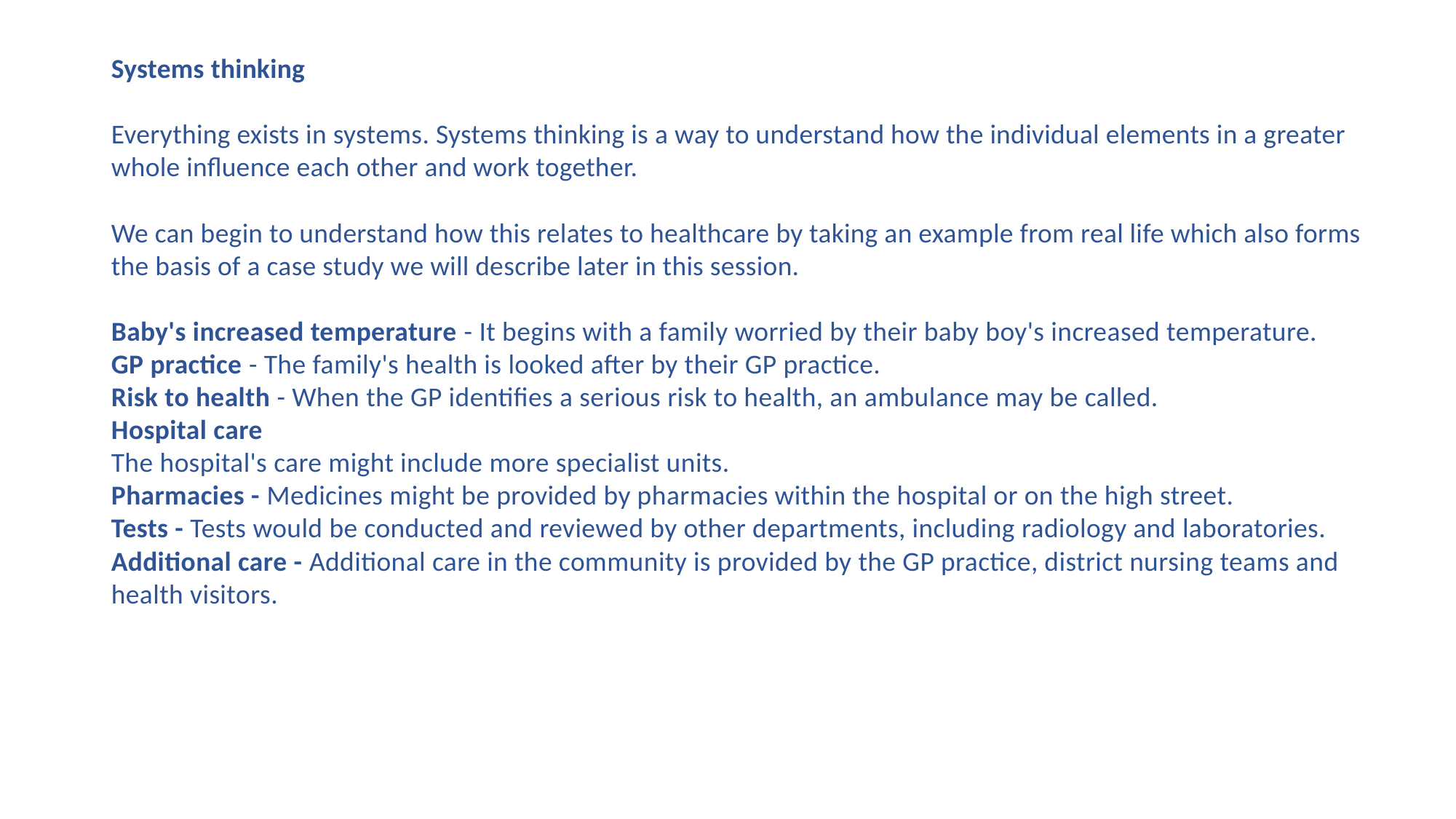

Systems thinking

Everything exists in systems. Systems thinking is a way to understand how the individual elements in a greater whole influence each other and work together.

We can begin to understand how this relates to healthcare by taking an example from real life which also forms the basis of a case study we will describe later in this session.

Baby's increased temperature - It begins with a family worried by their baby boy's increased temperature.
GP practice - The family's health is looked after by their GP practice.
Risk to health - When the GP identifies a serious risk to health, an ambulance may be called.
Hospital care
The hospital's care might include more specialist units.
Pharmacies - Medicines might be provided by pharmacies within the hospital or on the high street.
Tests - Tests would be conducted and reviewed by other departments, including radiology and laboratories.
Additional care - Additional care in the community is provided by the GP practice, district nursing teams and health visitors.